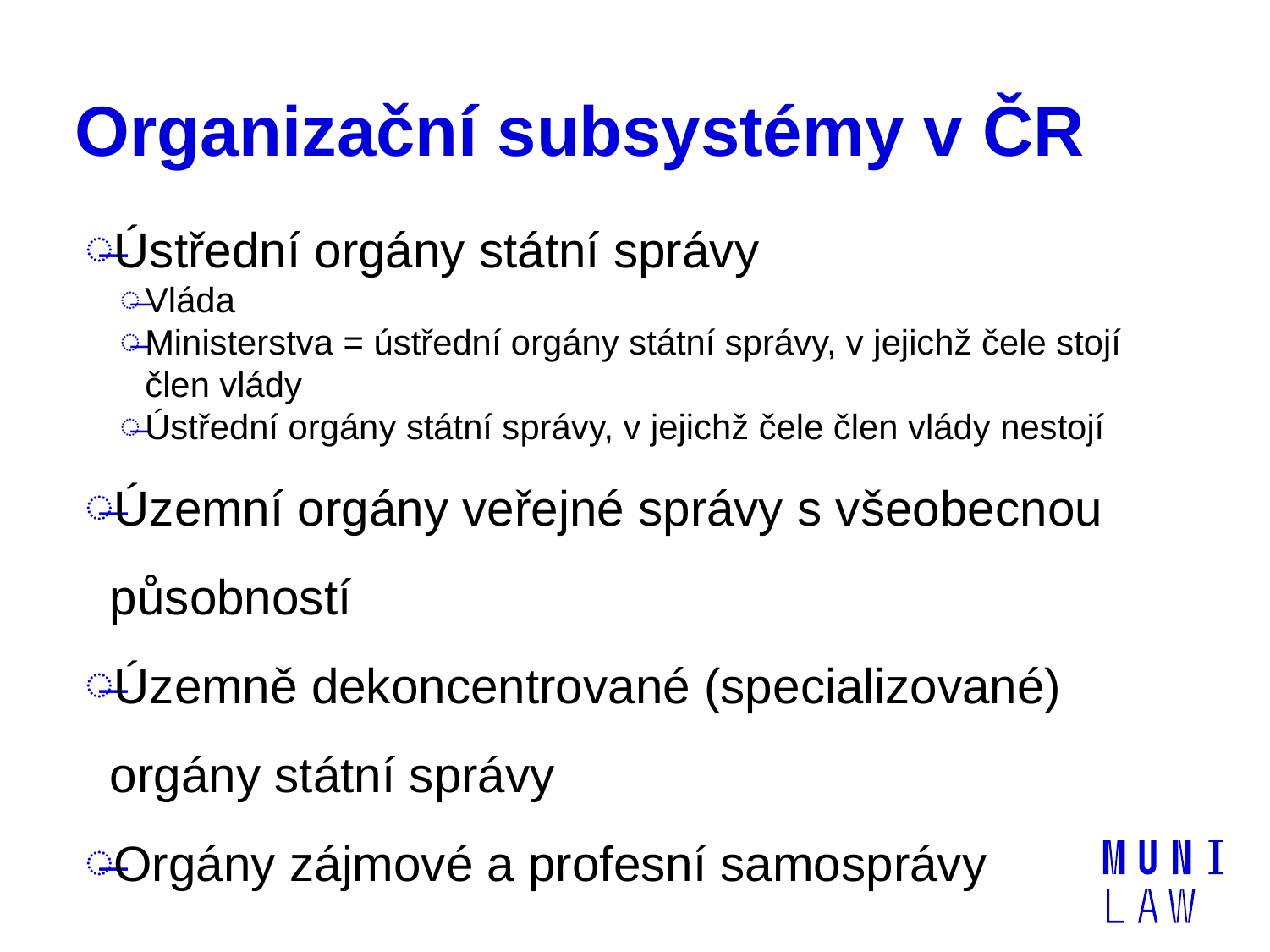

# Organizační subsystémy v ČR
Ústřední orgány státní správy
Vláda
Ministerstva = ústřední orgány státní správy, v jejichž čele stojí člen vlády
Ústřední orgány státní správy, v jejichž čele člen vlády nestojí
Územní orgány veřejné správy s všeobecnou působností
Územně dekoncentrované (specializované) orgány státní správy
Orgány zájmové a profesní samosprávy